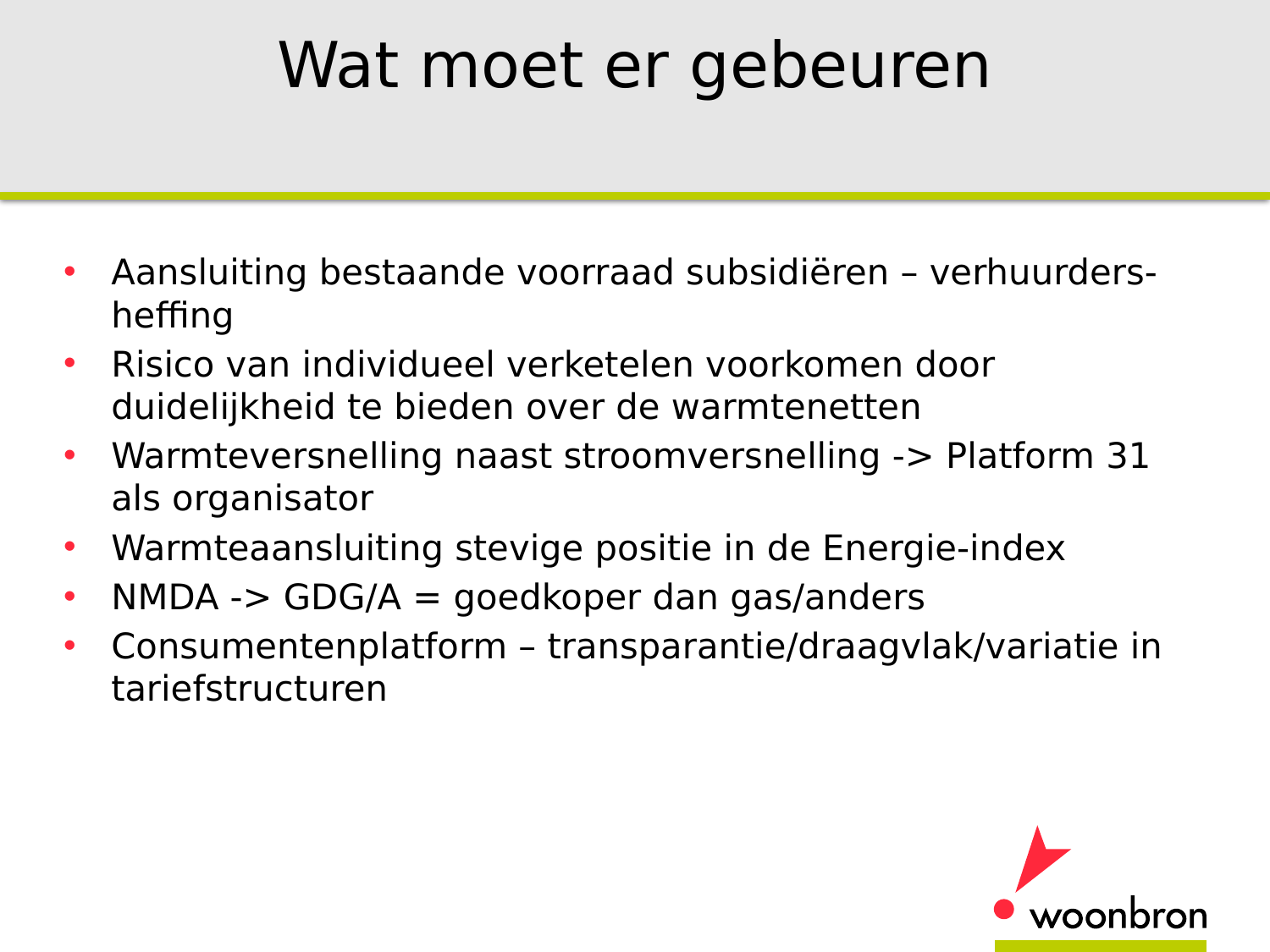

# Wat moet er gebeuren
Aansluiting bestaande voorraad subsidiëren – verhuurders-heffing
Risico van individueel verketelen voorkomen door duidelijkheid te bieden over de warmtenetten
Warmteversnelling naast stroomversnelling -> Platform 31 als organisator
Warmteaansluiting stevige positie in de Energie-index
NMDA -> GDG/A = goedkoper dan gas/anders
Consumentenplatform – transparantie/draagvlak/variatie in tariefstructuren